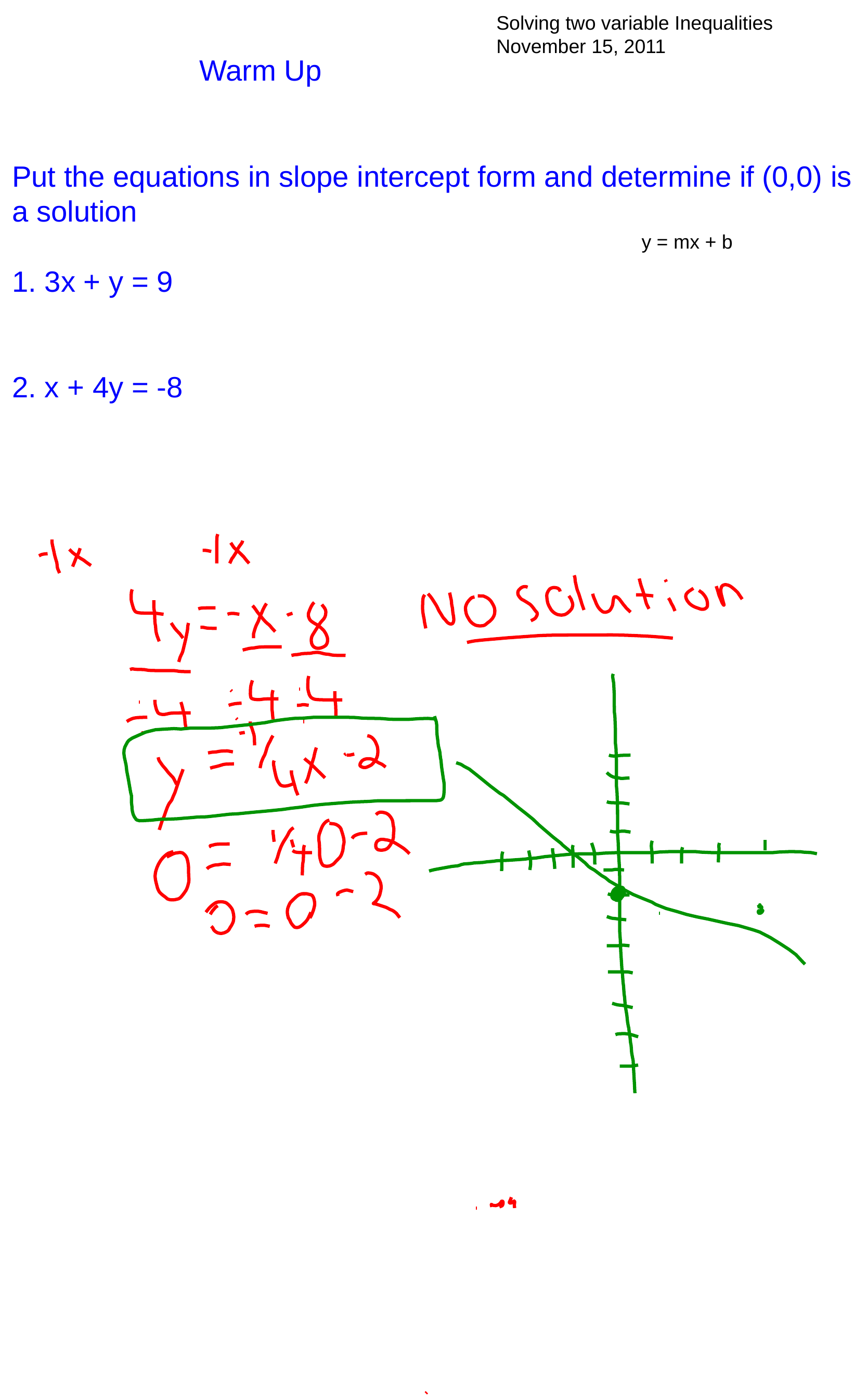

Solving two variable Inequalities
November 15, 2011
Warm Up
Put the equations in slope intercept form and determine if (0,0) is a solution

1. 3x + y = 9

2. x + 4y = -8
y = mx + b